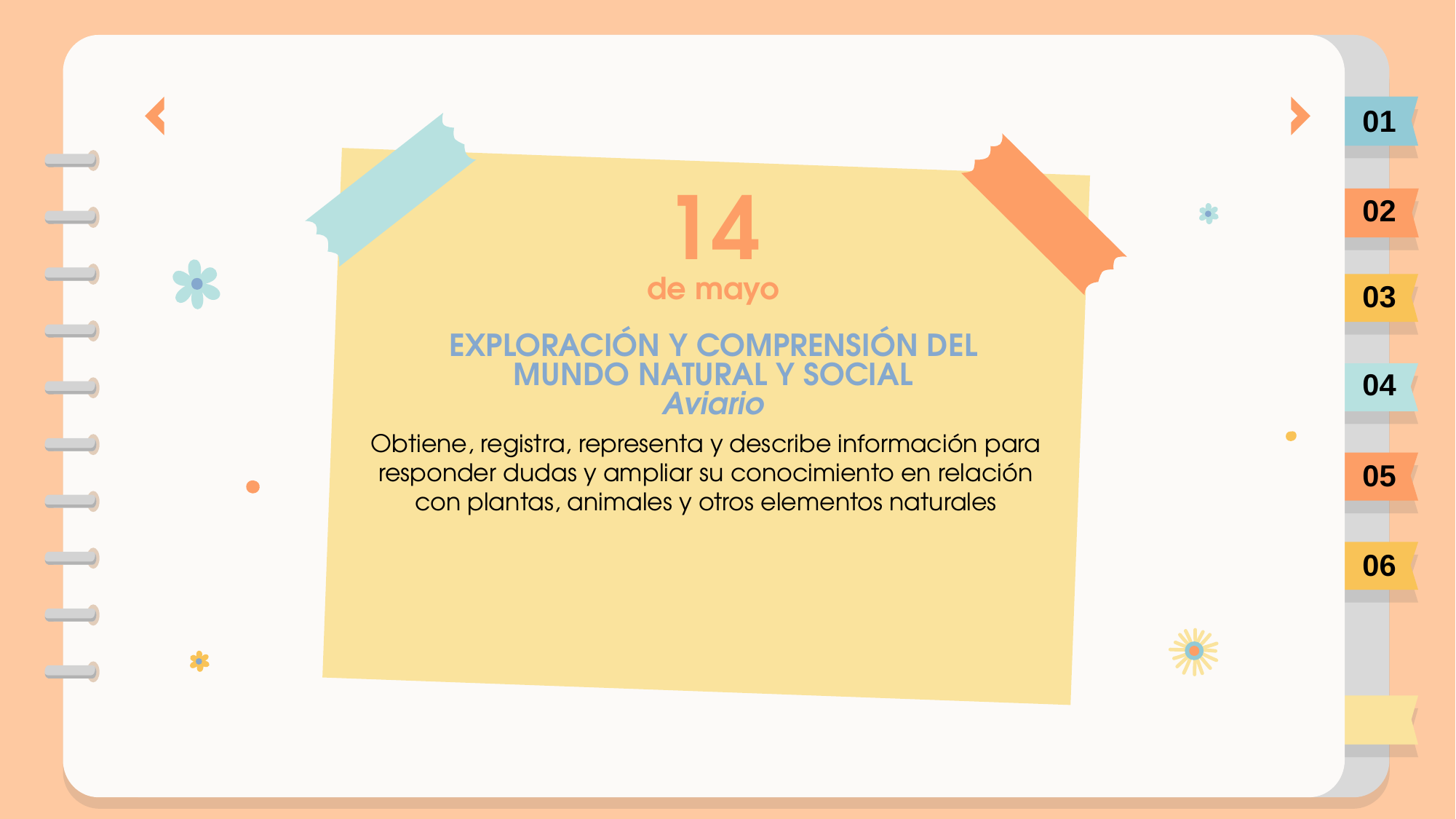

01

02
14
de mayo
03
# EXPLORACIÓN Y COMPRENSIÓN DEL MUNDO NATURAL Y SOCIAL Aviario
04
Obtiene, registra, representa y describe información para responder dudas y ampliar su conocimiento en relación con plantas, animales y otros elementos naturales
05
06